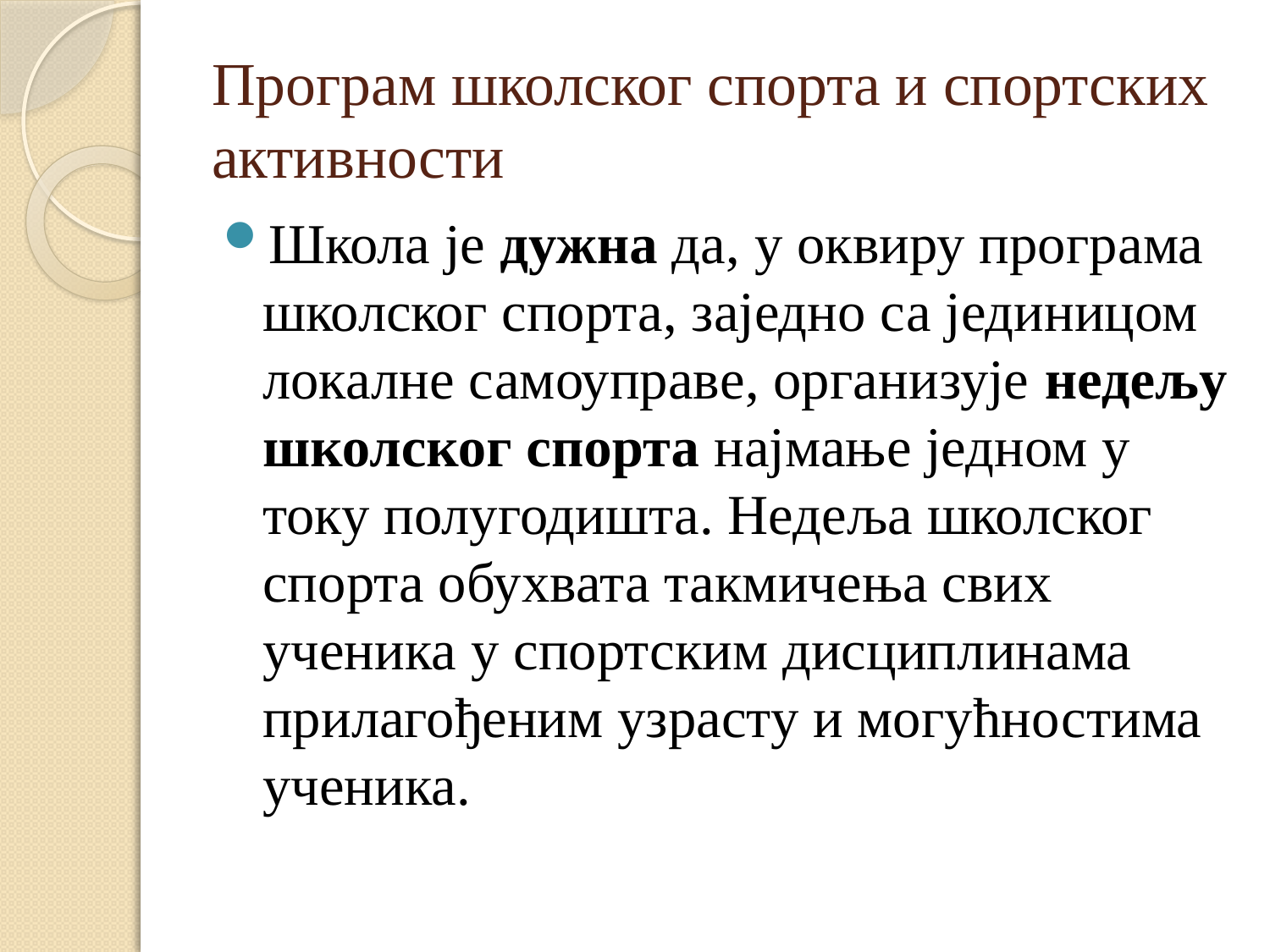

# Програм школског спорта и спортских активности
Школа је дужна да, у оквиру програма школског спорта, заједно са јединицом локалне самоуправе, организује недељу школског спорта најмање једном у току полугодишта. Недеља школског спорта обухвата такмичења свих ученика у спортским дисциплинама прилагођеним узрасту и могућностима ученика.